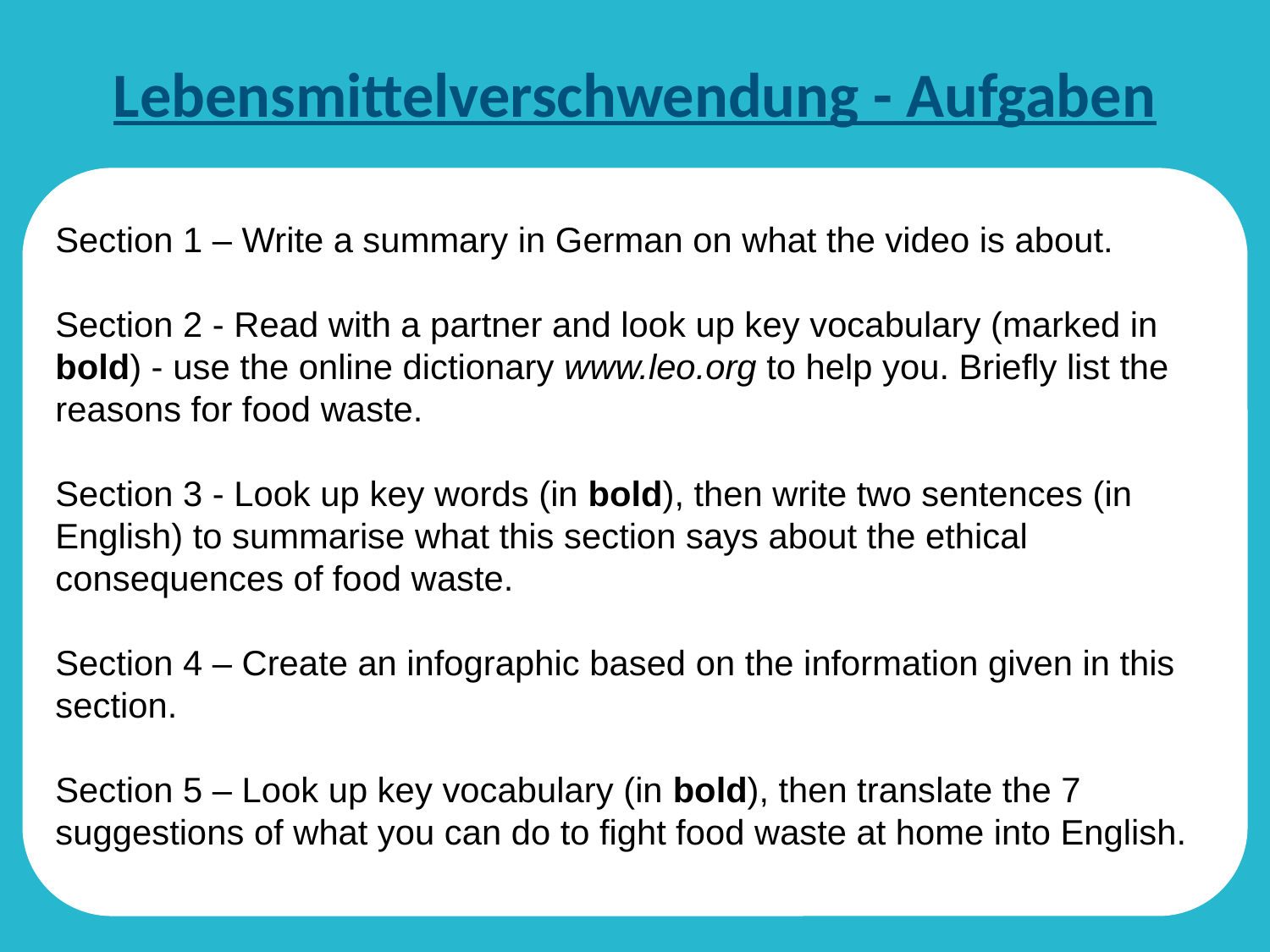

# Lebensmittelverschwendung - Aufgaben

Section 1 – Write a summary in German on what the video is about.

Section 2 - Read with a partner and look up key vocabulary (marked in bold) - use the online dictionary www.leo.org to help you. Briefly list the reasons for food waste.

Section 3 - Look up key words (in bold), then write two sentences (in English) to summarise what this section says about the ethical consequences of food waste.

Section 4 – Create an infographic based on the information given in this section.

Section 5 – Look up key vocabulary (in bold), then translate the 7 suggestions of what you can do to fight food waste at home into English.